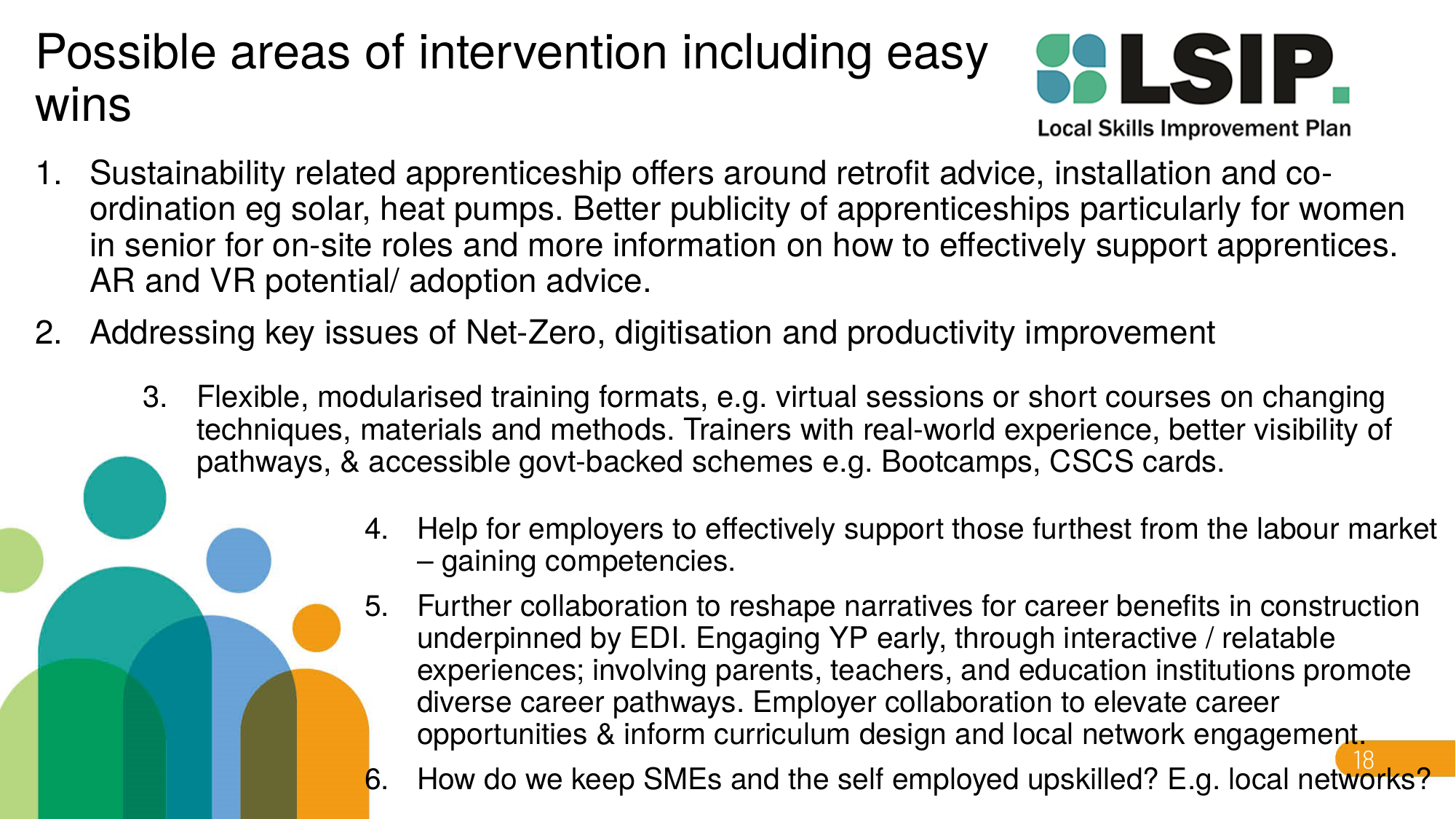

# Possible areas of intervention including easy wins
Sustainability related apprenticeship offers around retrofit advice, installation and co-ordination eg solar, heat pumps. Better publicity of apprenticeships particularly for women in senior for on-site roles and more information on how to effectively support apprentices. AR and VR potential/ adoption advice.
Addressing key issues of Net-Zero, digitisation and productivity improvement
Flexible, modularised training formats, e.g. virtual sessions or short courses on changing techniques, materials and methods. Trainers with real-world experience, better visibility of pathways, & accessible govt-backed schemes e.g. Bootcamps, CSCS cards.
Help for employers to effectively support those furthest from the labour market – gaining competencies.
Further collaboration to reshape narratives for career benefits in construction underpinned by EDI. Engaging YP early, through interactive / relatable experiences; involving parents, teachers, and education institutions promote diverse career pathways. Employer collaboration to elevate career opportunities & inform curriculum design and local network engagement.
How do we keep SMEs and the self employed upskilled? E.g. local networks?
18